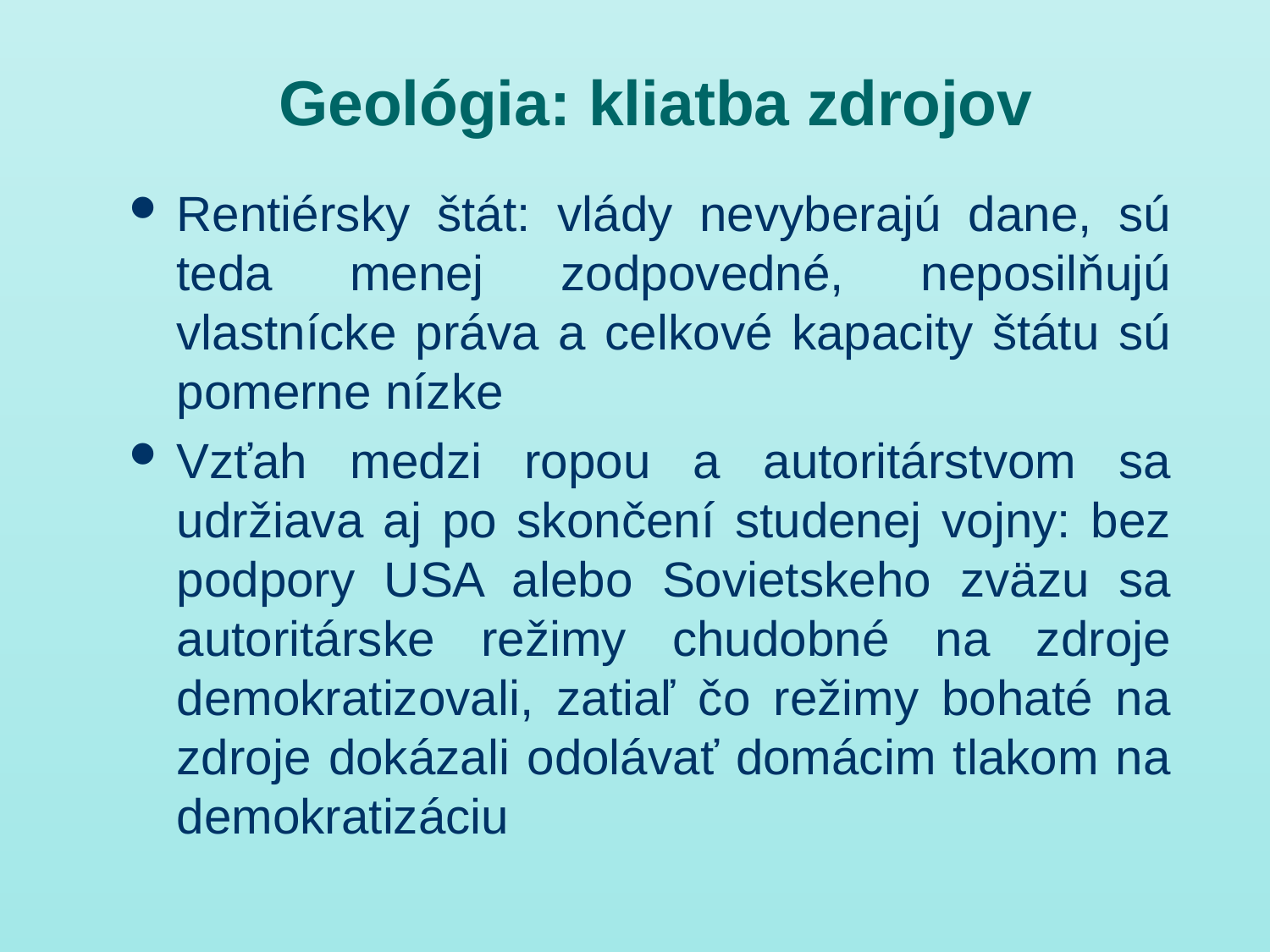

# Geológia: kliatba zdrojov
Rentiérsky štát: vlády nevyberajú dane, sú teda menej zodpovedné, neposilňujú vlastnícke práva a celkové kapacity štátu sú pomerne nízke
Vzťah medzi ropou a autoritárstvom sa udržiava aj po skončení studenej vojny: bez podpory USA alebo Sovietskeho zväzu sa autoritárske režimy chudobné na zdroje demokratizovali, zatiaľ čo režimy bohaté na zdroje dokázali odolávať domácim tlakom na demokratizáciu